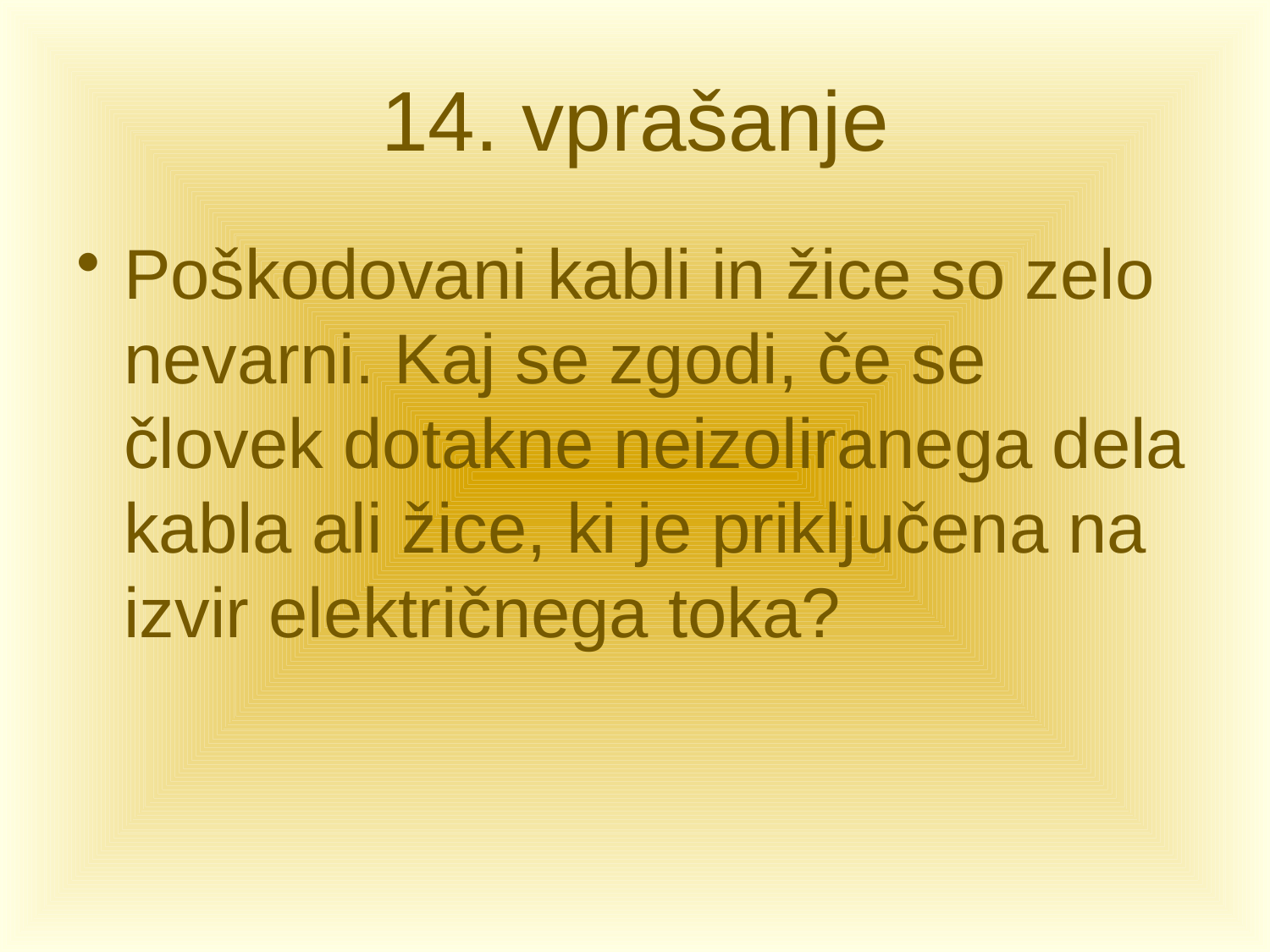

# 14. vprašanje
Poškodovani kabli in žice so zelo nevarni. Kaj se zgodi, če se človek dotakne neizoliranega dela kabla ali žice, ki je priključena na izvir električnega toka?